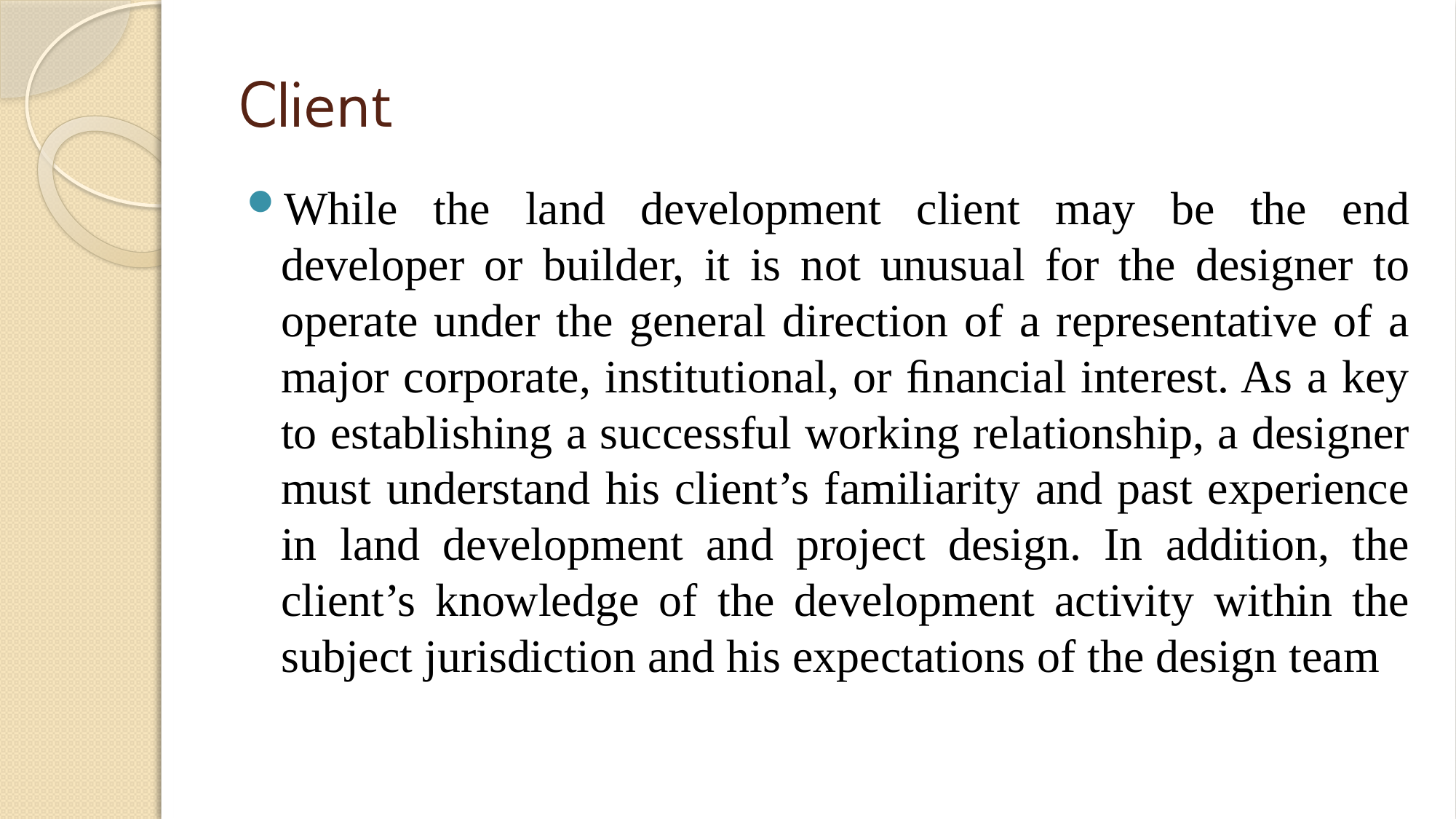

# Client
While the land development client may be the end developer or builder, it is not unusual for the designer to operate under the general direction of a representative of a major corporate, institutional, or ﬁnancial interest. As a key to establishing a successful working relationship, a designer must understand his client’s familiarity and past experience in land development and project design. In addition, the client’s knowledge of the development activity within the subject jurisdiction and his expectations of the design team